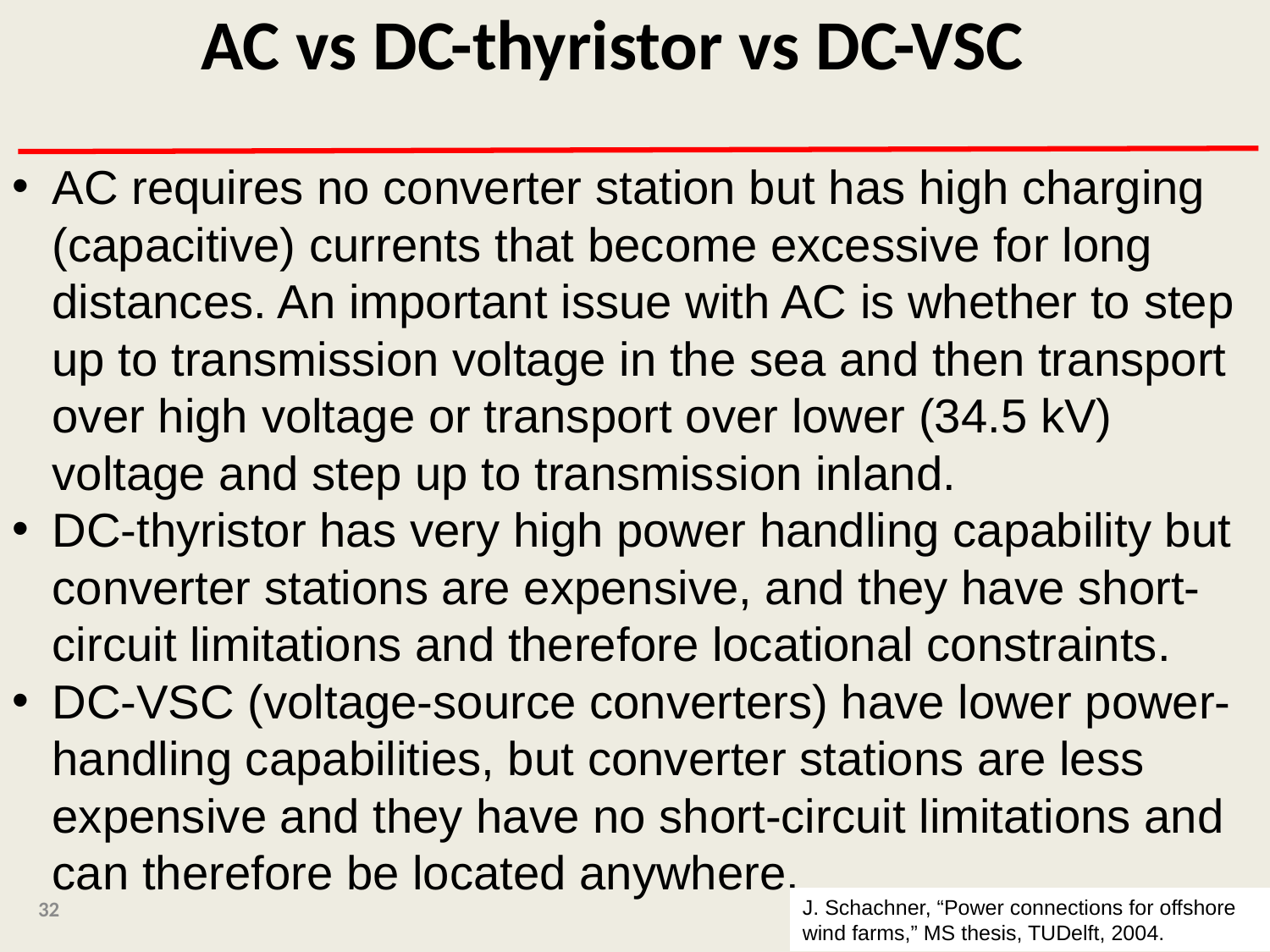

AC vs DC-thyristor vs DC-VSC
AC requires no converter station but has high charging (capacitive) currents that become excessive for long distances. An important issue with AC is whether to step up to transmission voltage in the sea and then transport over high voltage or transport over lower (34.5 kV) voltage and step up to transmission inland.
DC-thyristor has very high power handling capability but converter stations are expensive, and they have short-circuit limitations and therefore locational constraints.
DC-VSC (voltage-source converters) have lower power-handling capabilities, but converter stations are less expensive and they have no short-circuit limitations and can therefore be located anywhere.
32
J. Schachner, “Power connections for offshore wind farms,” MS thesis, TUDelft, 2004.